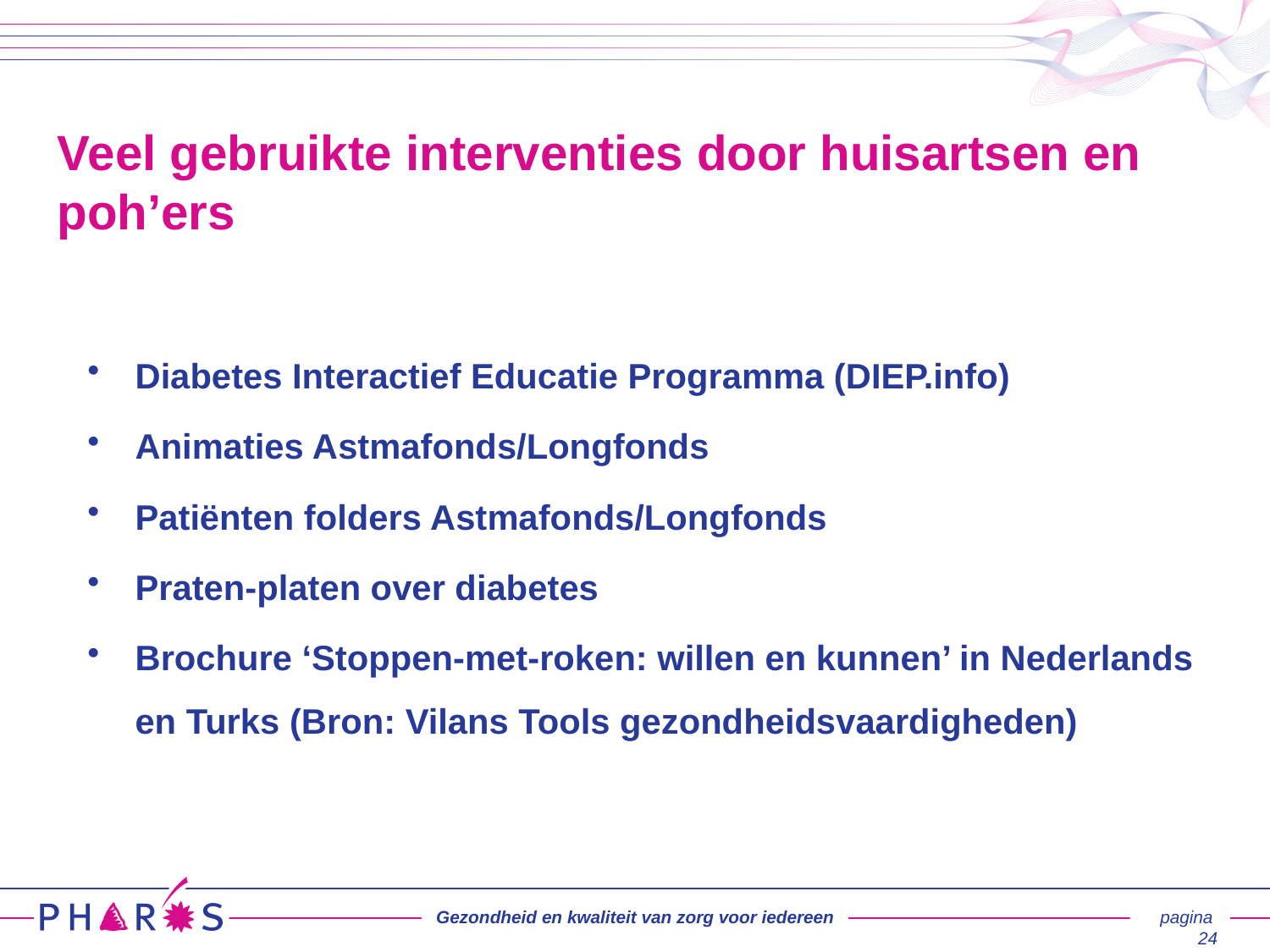

# Veel gebruikte interventies door huisartsen en poh’ers
Diabetes Interactief Educatie Programma (DIEP.info)
Animaties Astmafonds/Longfonds
Patiënten folders Astmafonds/Longfonds
Praten-platen over diabetes
Brochure ‘Stoppen-met-roken: willen en kunnen’ in Nederlands en Turks (Bron: Vilans Tools gezondheidsvaardigheden)

Gezondheid en kwaliteit van zorg voor iedereen
pagina 24